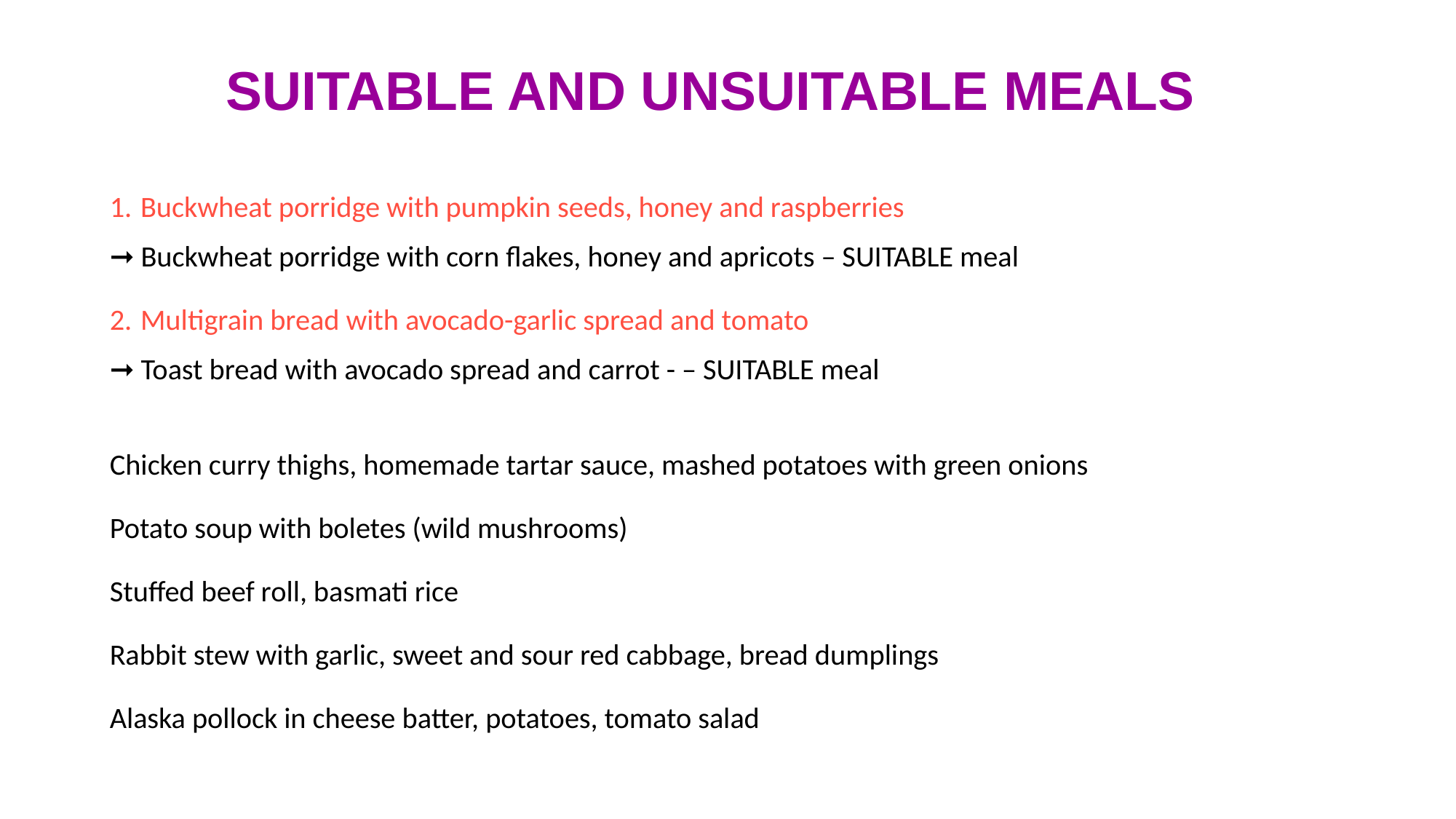

SUITABLE AND UNSUITABLE MEALS
Buckwheat porridge with pumpkin seeds, honey and raspberries
➞ Buckwheat porridge with corn flakes, honey and apricots – SUITABLE meal
Multigrain bread with avocado-garlic spread and tomato
➞ Toast bread with avocado spread and carrot - – SUITABLE meal

Chicken curry thighs, homemade tartar sauce, mashed potatoes with green onions
Potato soup with boletes (wild mushrooms)
Stuffed beef roll, basmati rice
Rabbit stew with garlic, sweet and sour red cabbage, bread dumplings
Alaska pollock in cheese batter, potatoes, tomato salad